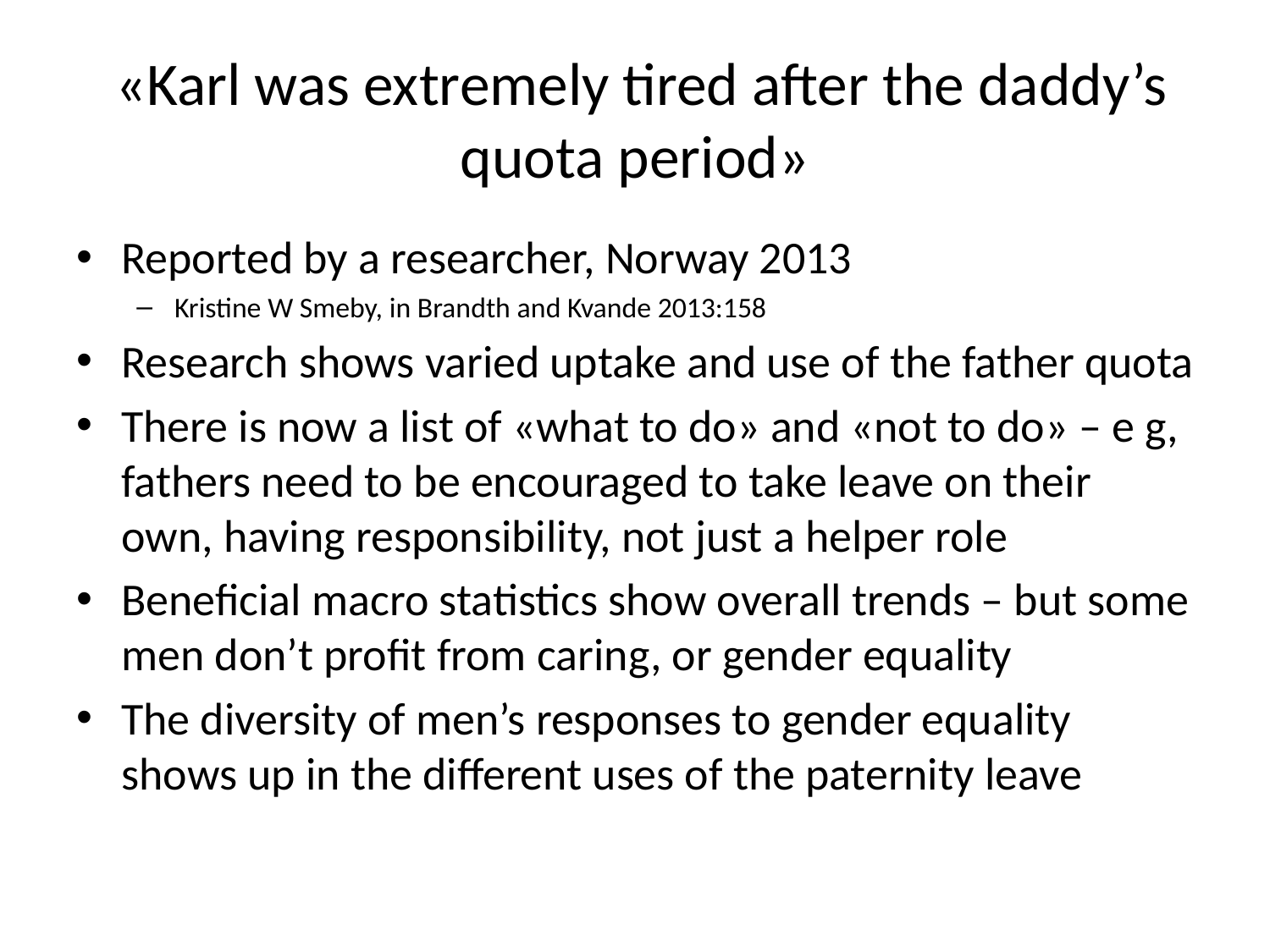

# «Karl was extremely tired after the daddy’s quota period»
Reported by a researcher, Norway 2013
Kristine W Smeby, in Brandth and Kvande 2013:158
Research shows varied uptake and use of the father quota
There is now a list of «what to do» and «not to do» – e g, fathers need to be encouraged to take leave on their own, having responsibility, not just a helper role
Beneficial macro statistics show overall trends – but some men don’t profit from caring, or gender equality
The diversity of men’s responses to gender equality shows up in the different uses of the paternity leave